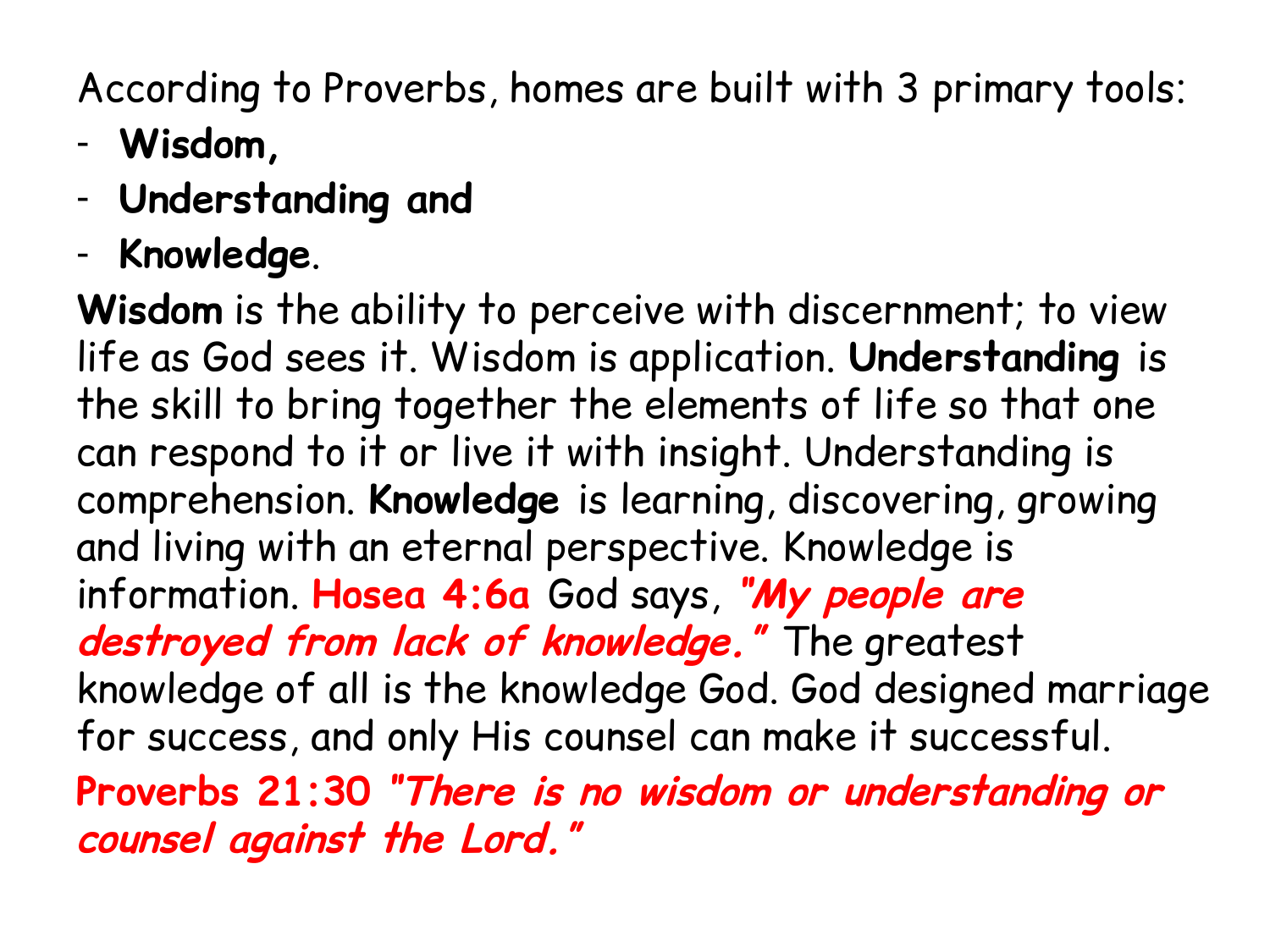

According to Proverbs, homes are built with 3 primary tools:
Wisdom,
Understanding and
Knowledge.
Wisdom is the ability to perceive with discernment; to view life as God sees it. Wisdom is application. Understanding is the skill to bring together the elements of life so that one can respond to it or live it with insight. Understanding is comprehension. Knowledge is learning, discovering, growing and living with an eternal perspective. Knowledge is information. Hosea 4:6a God says, “My people are destroyed from lack of knowledge.” The greatest knowledge of all is the knowledge God. God designed marriage for success, and only His counsel can make it successful.
Proverbs 21:30 “There is no wisdom or understanding or counsel against the Lord.”